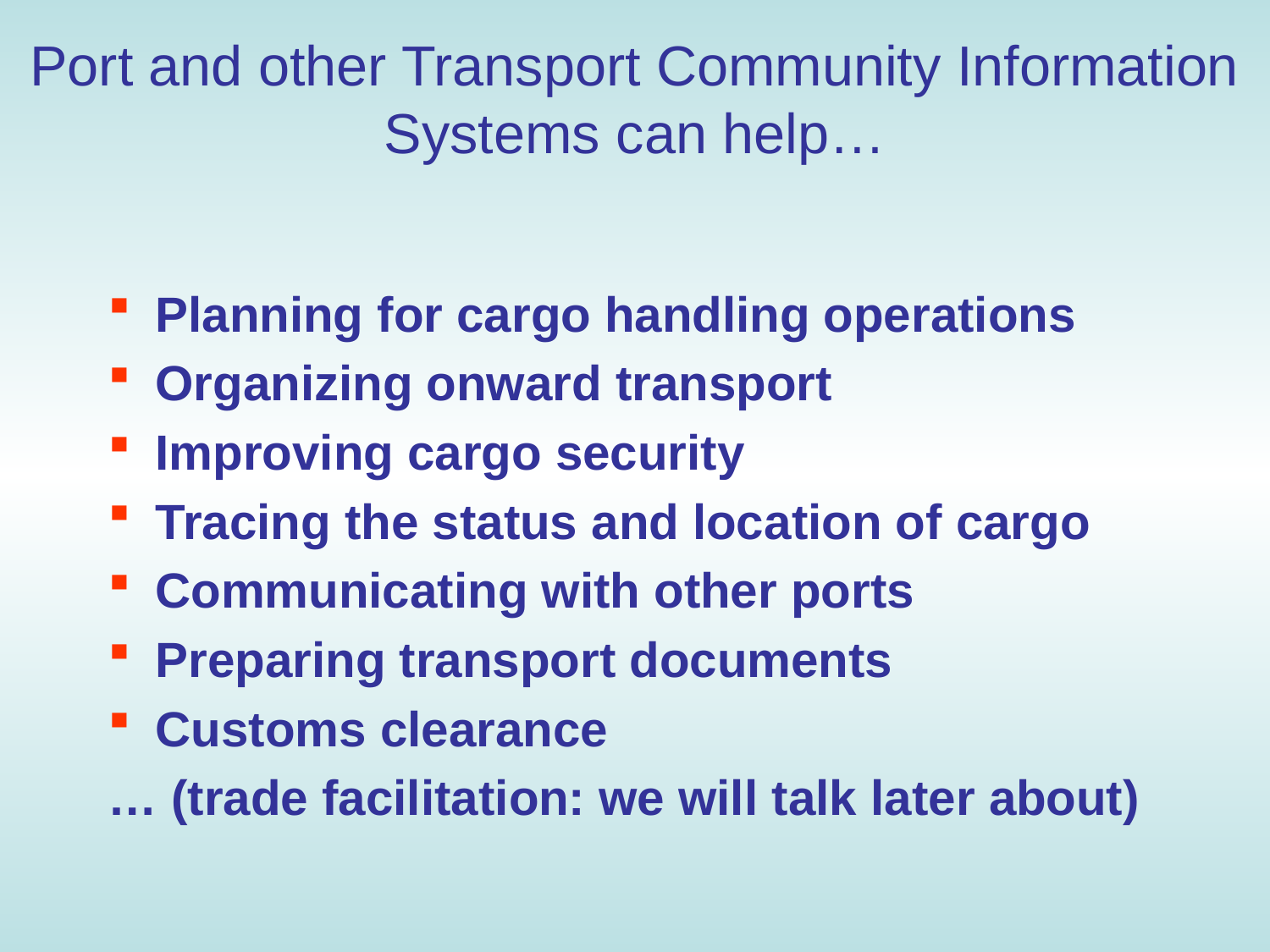

# Port and other Transport Community Information Systems can help…
Planning for cargo handling operations
Organizing onward transport
Improving cargo security
Tracing the status and location of cargo
Communicating with other ports
Preparing transport documents
Customs clearance
… (trade facilitation: we will talk later about)